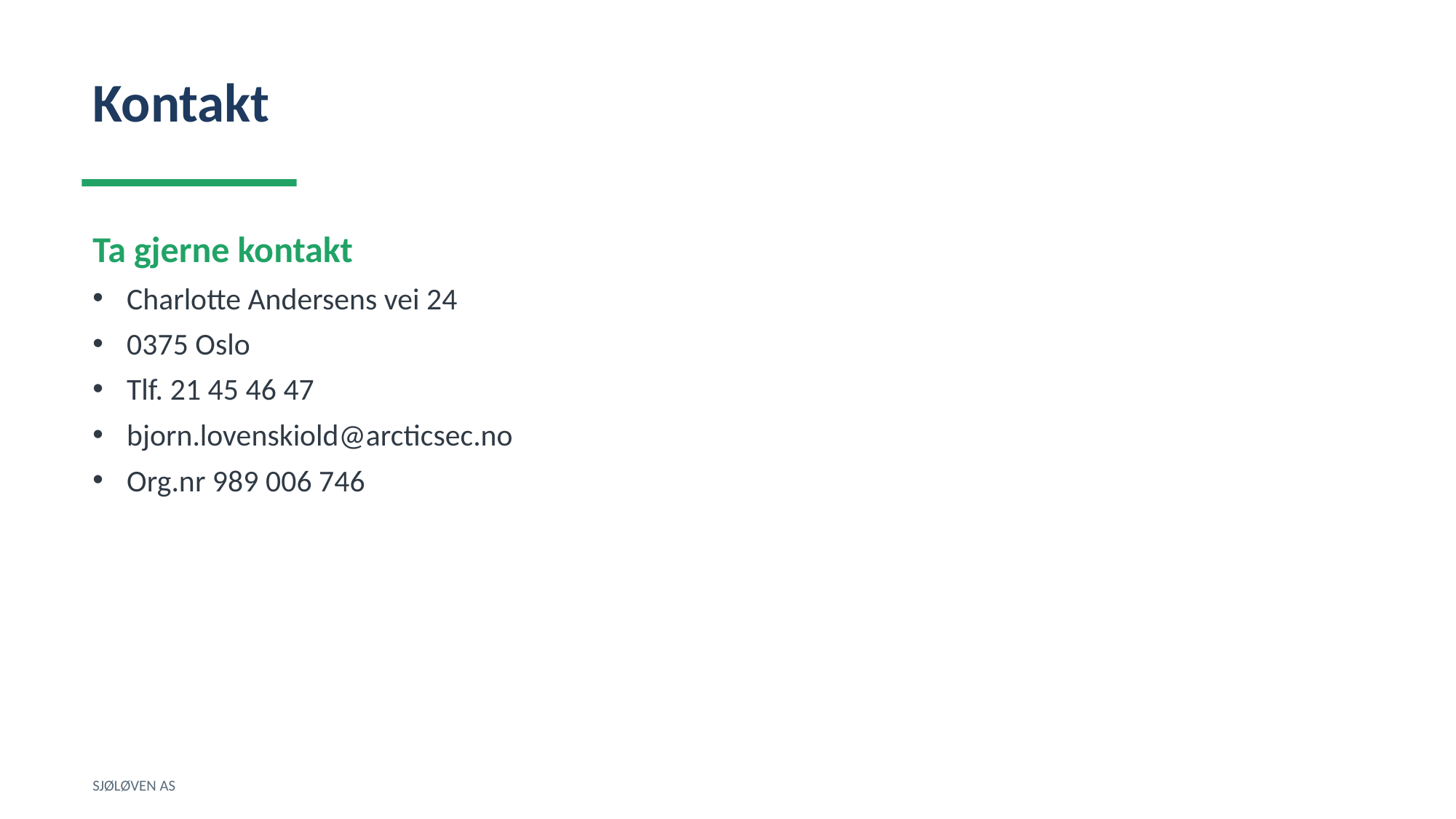

Kontakt

Ta gjerne kontakt
Charlotte Andersens vei 24
0375 Oslo
Tlf. 21 45 46 47
bjorn.lovenskiold@arcticsec.no
Org.nr 989 006 746
SJØLØVEN AS